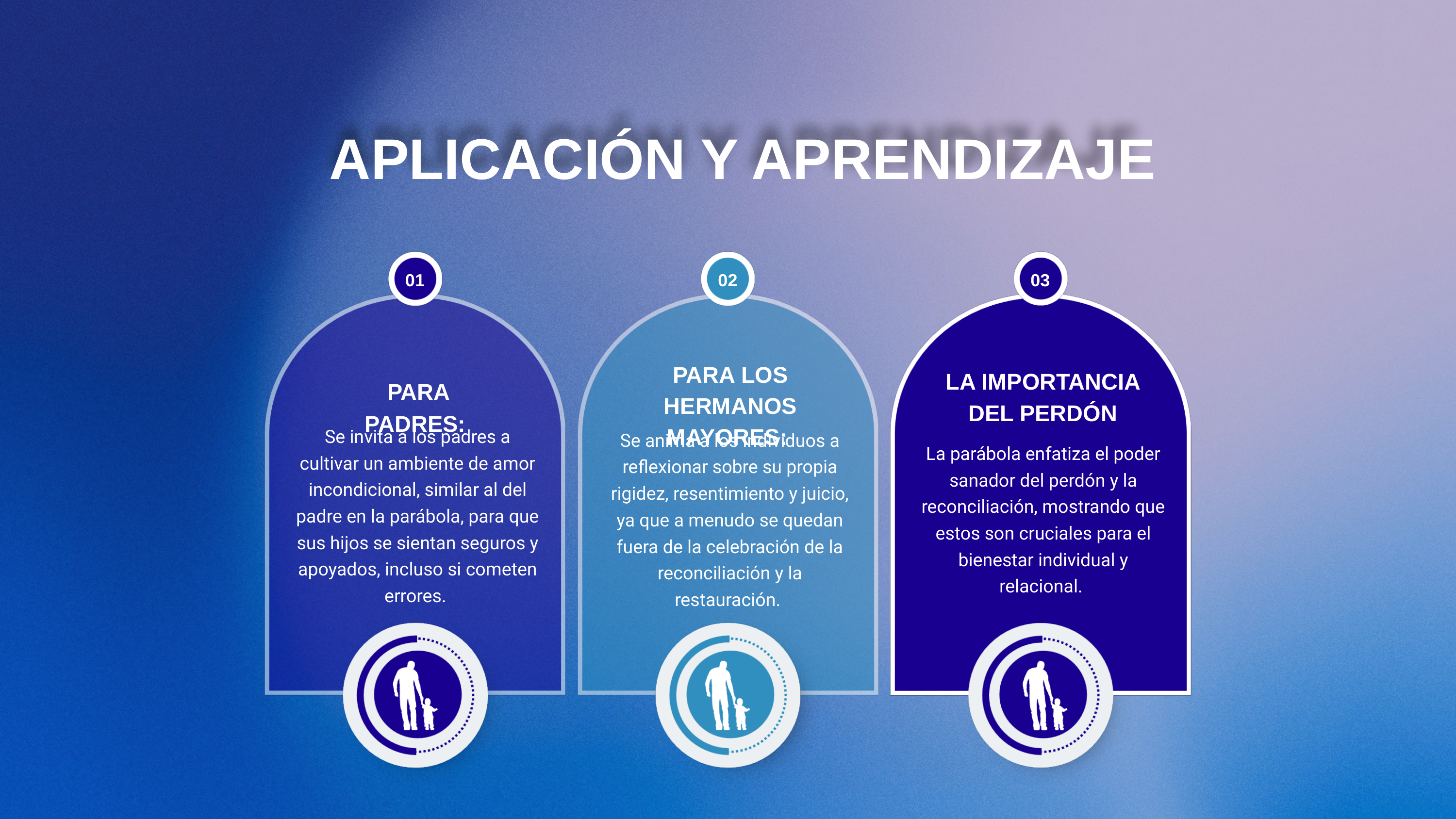

APLICACIÓN Y APRENDIZAJE

01
02
03

PARA LOS HERMANOS MAYORES:
LA IMPORTANCIA DEL PERDÓN
PARA PADRES:
Se invita a los padres a cultivar un ambiente de amor incondicional, similar al del padre en la parábola, para que sus hijos se sientan seguros y apoyados, incluso si cometen errores.
Se anima a los individuos a reflexionar sobre su propia rigidez, resentimiento y juicio, ya que a menudo se quedan fuera de la celebración de la reconciliación y la restauración.
La parábola enfatiza el poder sanador del perdón y la reconciliación, mostrando que estos son cruciales para el bienestar individual y relacional.